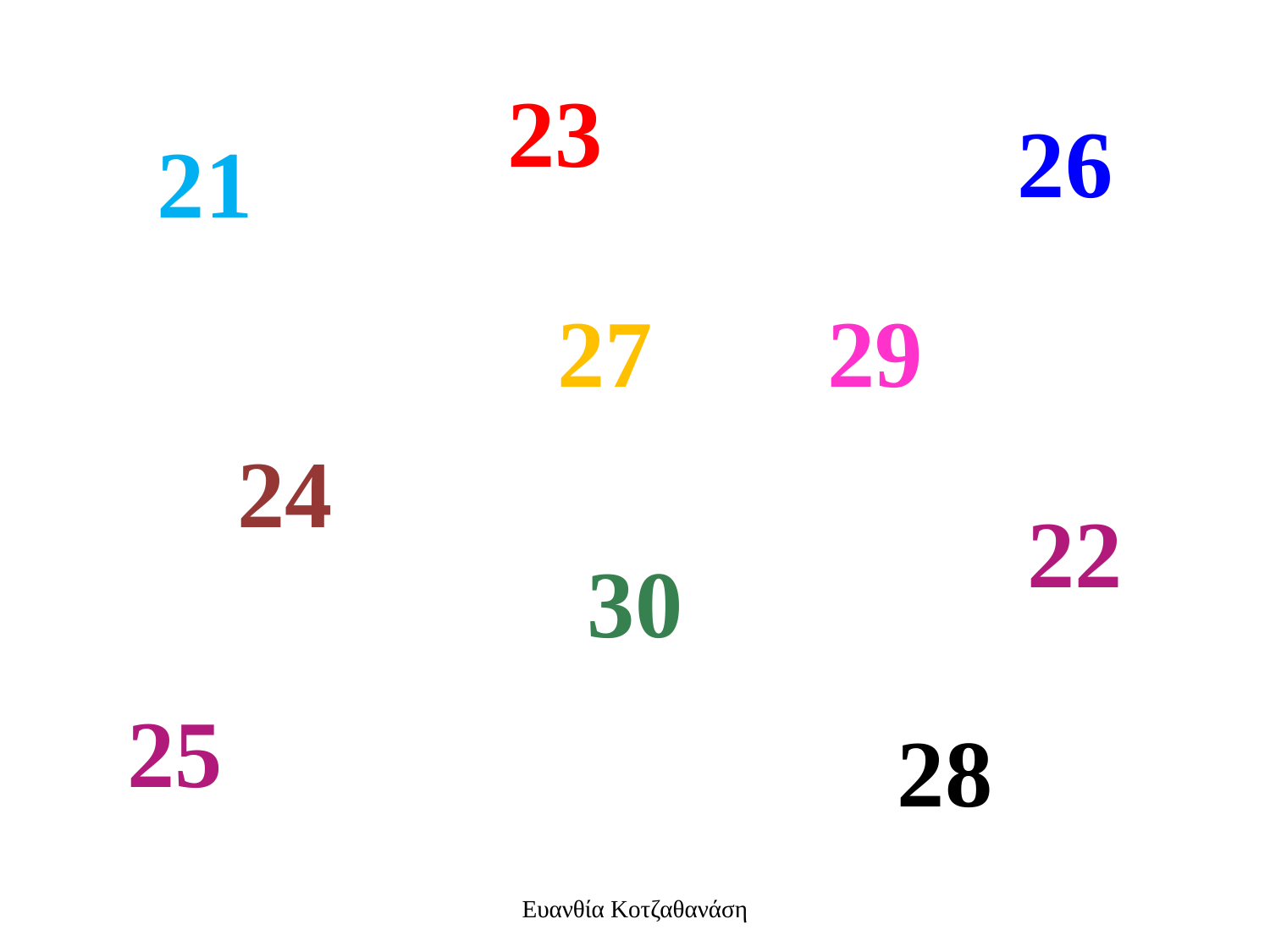

23
26
21
27
29
24
22
30
25
28
Ευανθία Κοτζαθανάση